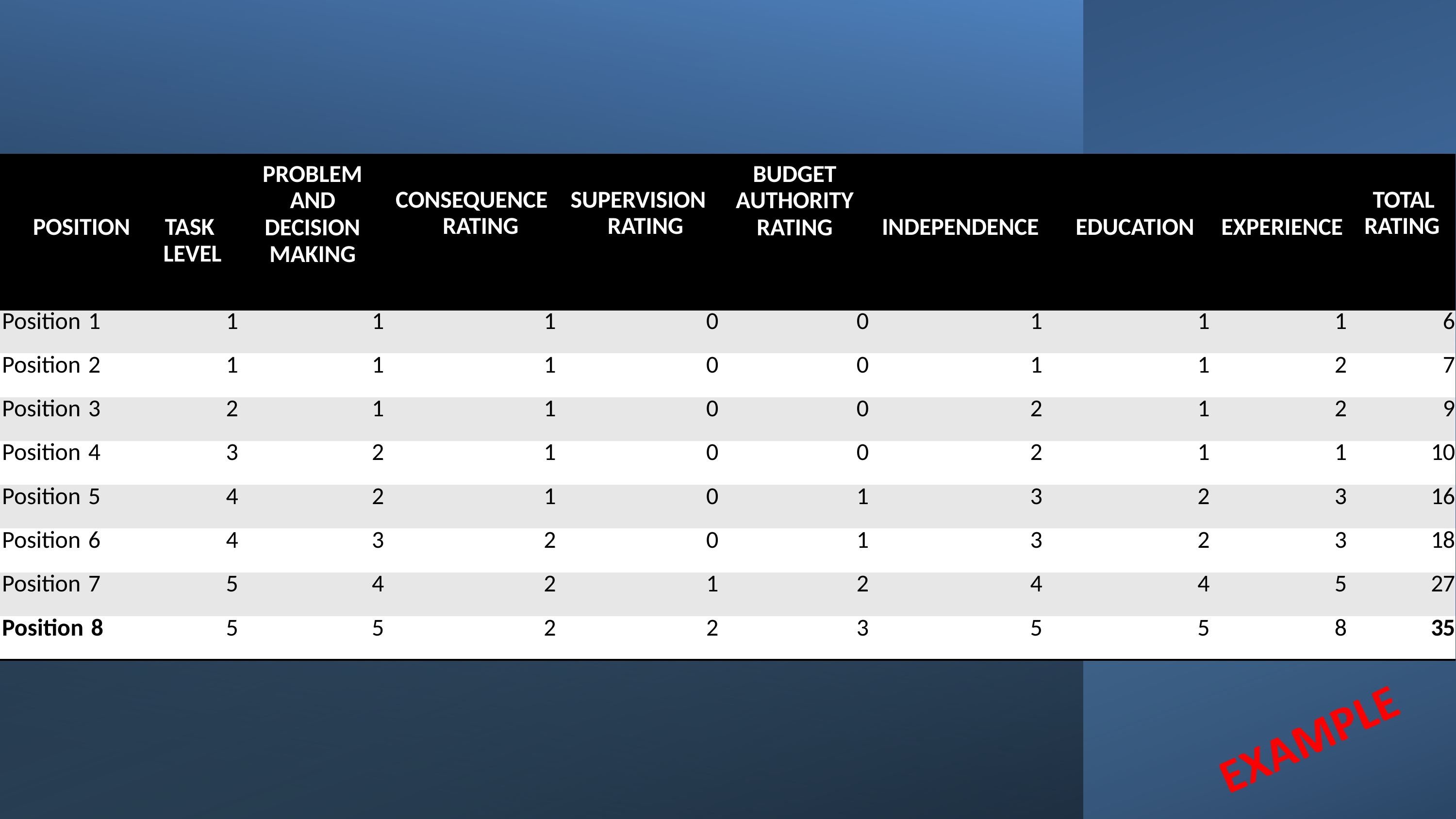

| POSITION | TASK LEVEL | PROBLEM AND DECISION MAKING | CONSEQUENCE RATING | SUPERVISION RATING | BUDGET AUTHORITY RATING | INDEPENDENCE | EDUCATION | EXPERIENCE | TOTAL RATING |
| --- | --- | --- | --- | --- | --- | --- | --- | --- | --- |
| Position 1 | 1 | 1 | 1 | 0 | 0 | 1 | 1 | 1 | 6 |
| Position 2 | 1 | 1 | 1 | 0 | 0 | 1 | 1 | 2 | 7 |
| Position 3 | 2 | 1 | 1 | 0 | 0 | 2 | 1 | 2 | 9 |
| Position 4 | 3 | 2 | 1 | 0 | 0 | 2 | 1 | 1 | 10 |
| Position 5 | 4 | 2 | 1 | 0 | 1 | 3 | 2 | 3 | 16 |
| Position 6 | 4 | 3 | 2 | 0 | 1 | 3 | 2 | 3 | 18 |
| Position 7 | 5 | 4 | 2 | 1 | 2 | 4 | 4 | 5 | 27 |
| Position 8 | 5 | 5 | 2 | 2 | 3 | 5 | 5 | 8 | 35 |